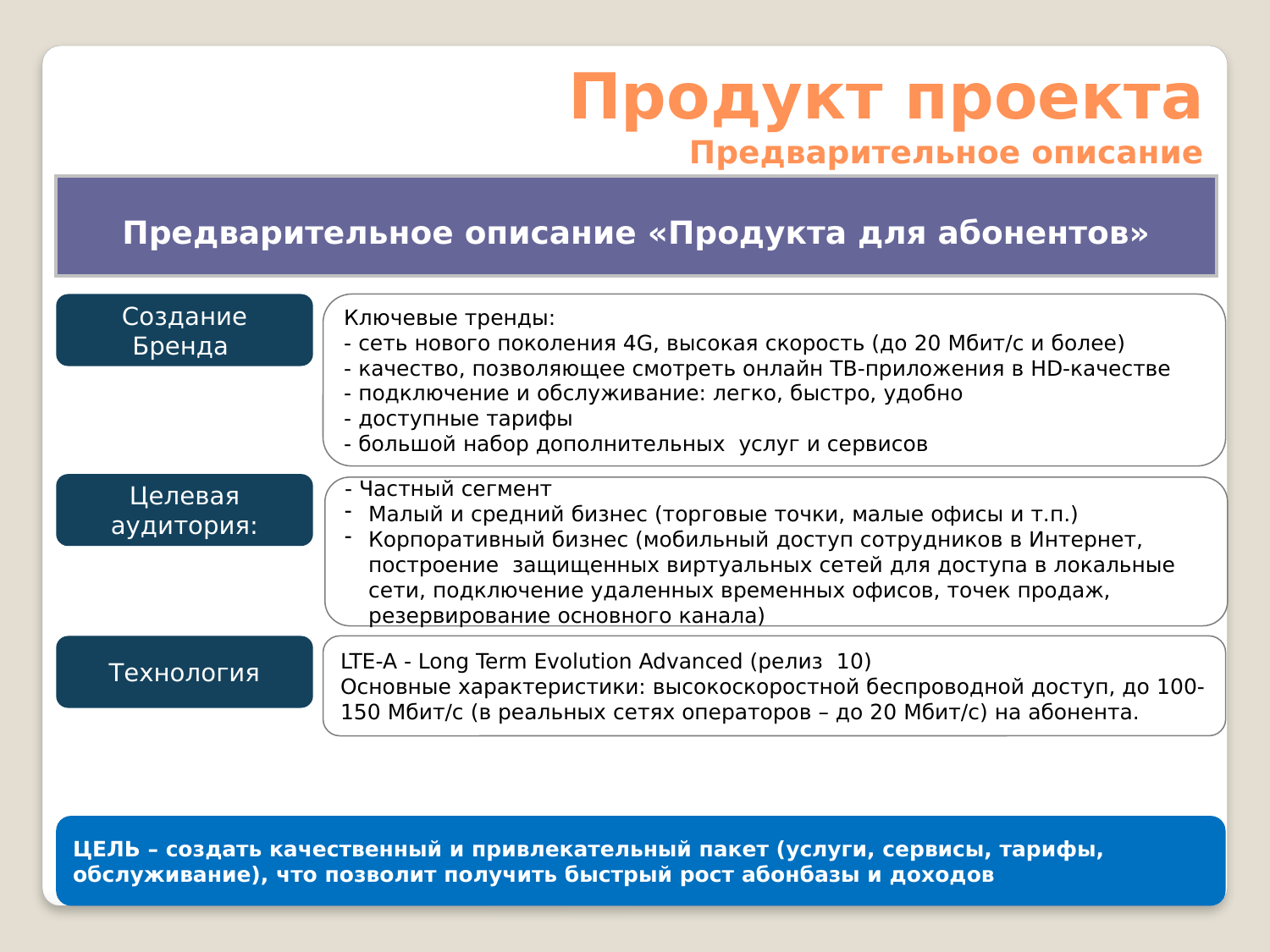

Продукт проекта
Предварительное описание

Предварительное описание «Продукта для абонентов»
Создание Бренда
Ключевые тренды:
- сеть нового поколения 4G, высокая скорость (до 20 Мбит/с и более)
- качество, позволяющее смотреть онлайн ТВ-приложения в HD-качестве
- подключение и обслуживание: легко, быстро, удобно
- доступные тарифы
- большой набор дополнительных  услуг и сервисов
Целевая аудитория:
- Частный сегмент
Малый и средний бизнес (торговые точки, малые офисы и т.п.)
Корпоративный бизнес (мобильный доступ сотрудников в Интернет, построение  защищенных виртуальных сетей для доступа в локальные сети, подключение удаленных временных офисов, точек продаж, резервирование основного канала)
Технология
LTE-A - Long Term Evolution Advanced (релиз  10)
Основные характеристики: высокоскоростной беспроводной доступ, до 100-150 Мбит/с (в реальных сетях операторов – до 20 Мбит/с) на абонента.
ЦЕЛЬ – создать качественный и привлекательный пакет (услуги, сервисы, тарифы, обслуживание), что позволит получить быстрый рост абонбазы и доходов